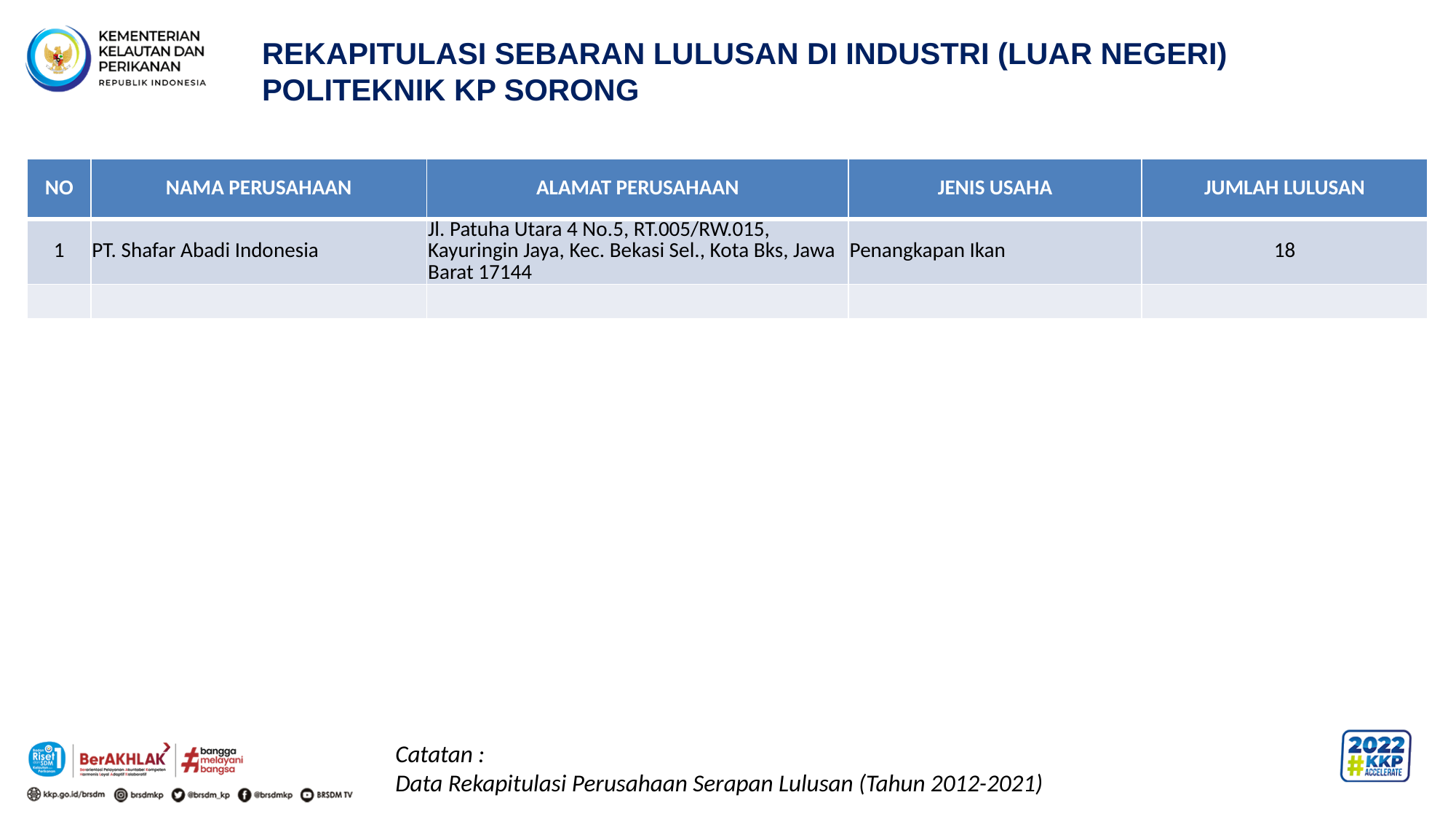

REKAPITULASI SEBARAN LULUSAN DI INDUSTRI (LUAR NEGERI)
POLITEKNIK KP SORONG
| NO | NAMA PERUSAHAAN | ALAMAT PERUSAHAAN | JENIS USAHA | JUMLAH LULUSAN |
| --- | --- | --- | --- | --- |
| 1 | PT. Shafar Abadi Indonesia | Jl. Patuha Utara 4 No.5, RT.005/RW.015, Kayuringin Jaya, Kec. Bekasi Sel., Kota Bks, Jawa Barat 17144 | Penangkapan Ikan | 18 |
|  |  |  |  |  |
Catatan :
Data Rekapitulasi Perusahaan Serapan Lulusan (Tahun 2012-2021)